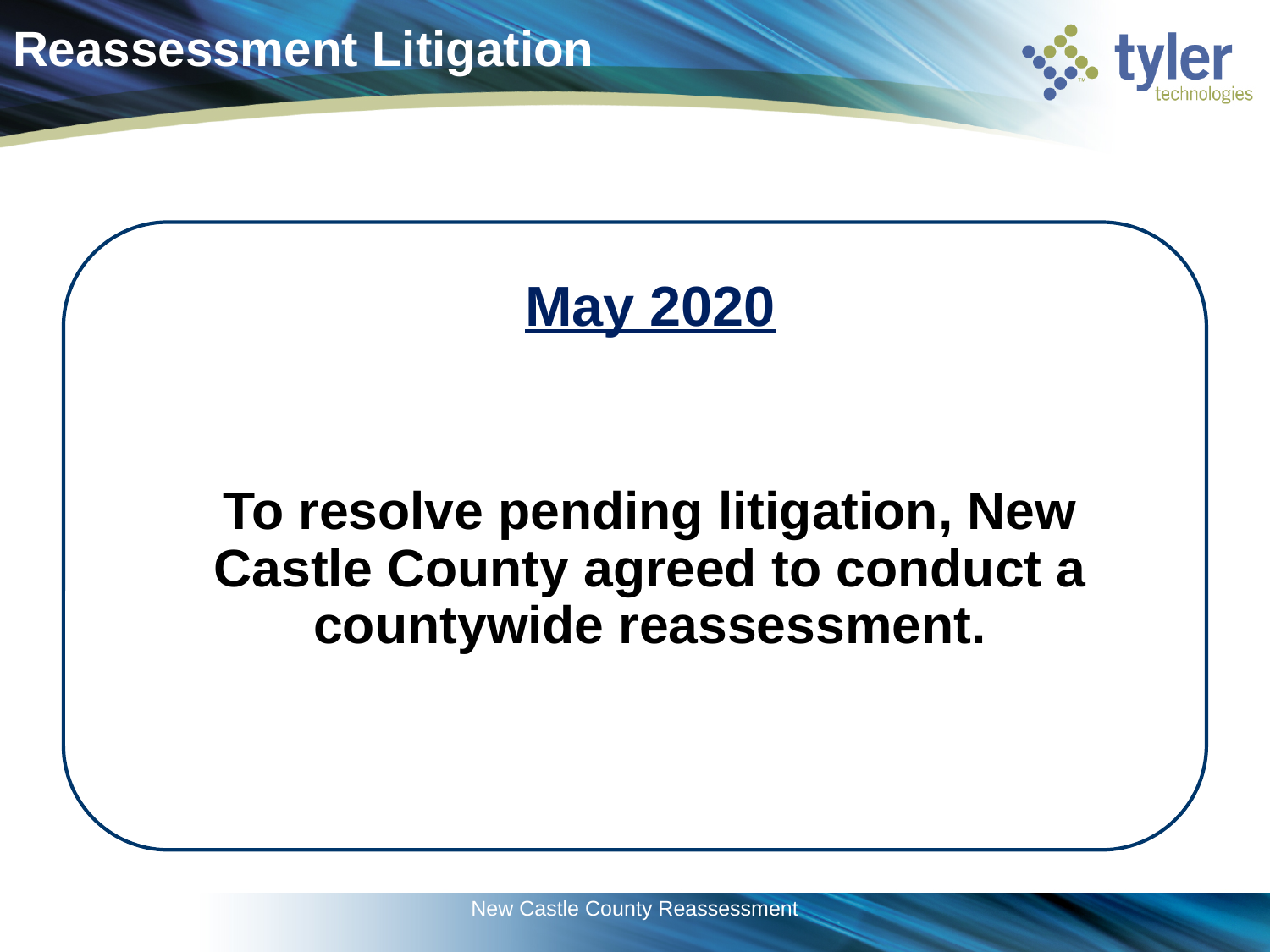

# Reassessment Litigation

May 2020

To resolve pending litigation, New Castle County agreed to conduct a countywide reassessment.

New Castle County Reassessment